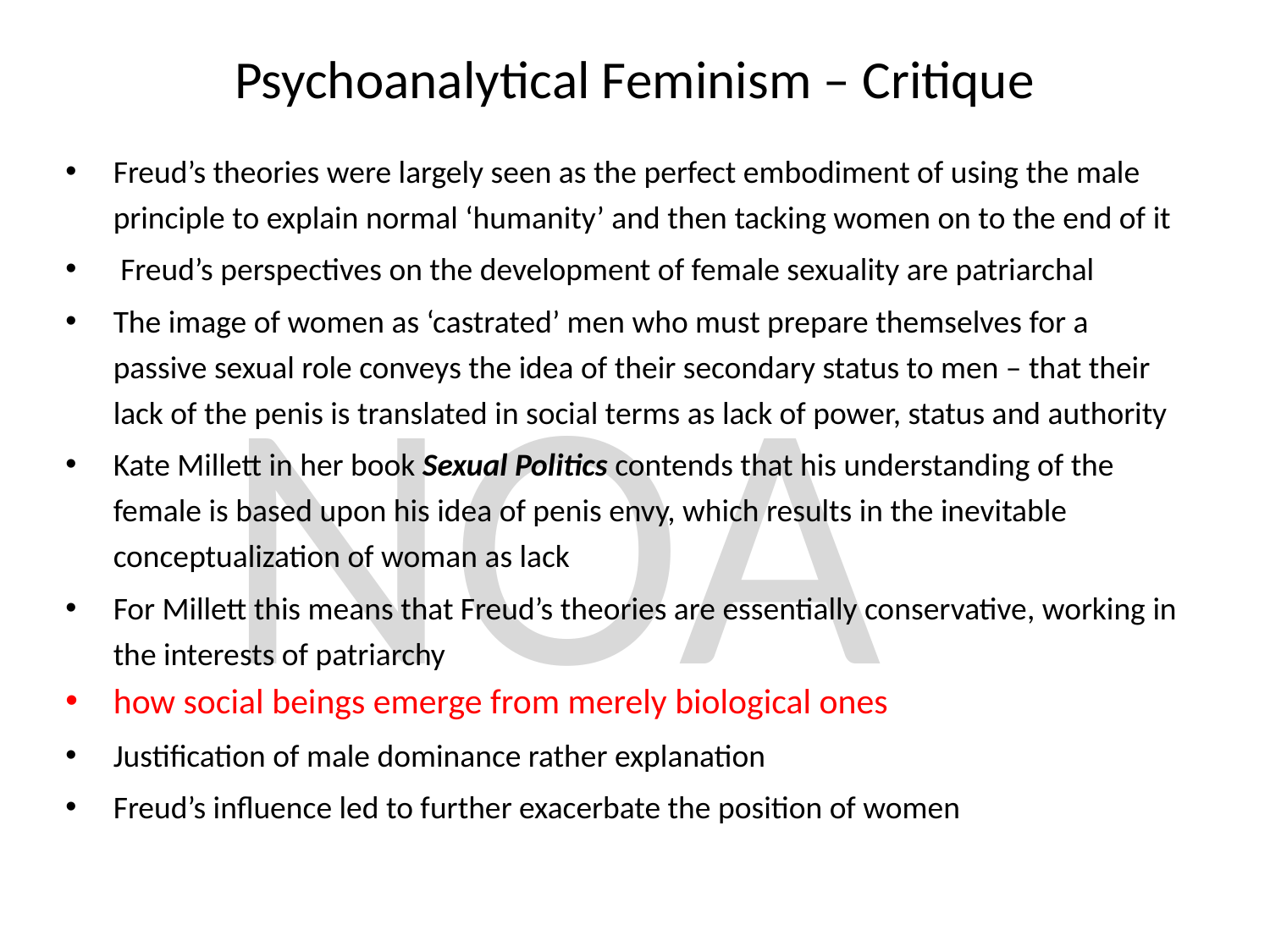

# Psychoanalytical Feminism – Critique
Freud’s theories were largely seen as the perfect embodiment of using the male principle to explain normal ‘humanity’ and then tacking women on to the end of it
 Freud’s perspectives on the development of female sexuality are patriarchal
The image of women as ‘castrated’ men who must prepare themselves for a passive sexual role conveys the idea of their secondary status to men – that their lack of the penis is translated in social terms as lack of power, status and authority
Kate Millett in her book Sexual Politics contends that his understanding of the female is based upon his idea of penis envy, which results in the inevitable conceptualization of woman as lack
For Millett this means that Freud’s theories are essentially conservative, working in the interests of patriarchy
how social beings emerge from merely biological ones
Justification of male dominance rather explanation
Freud’s influence led to further exacerbate the position of women